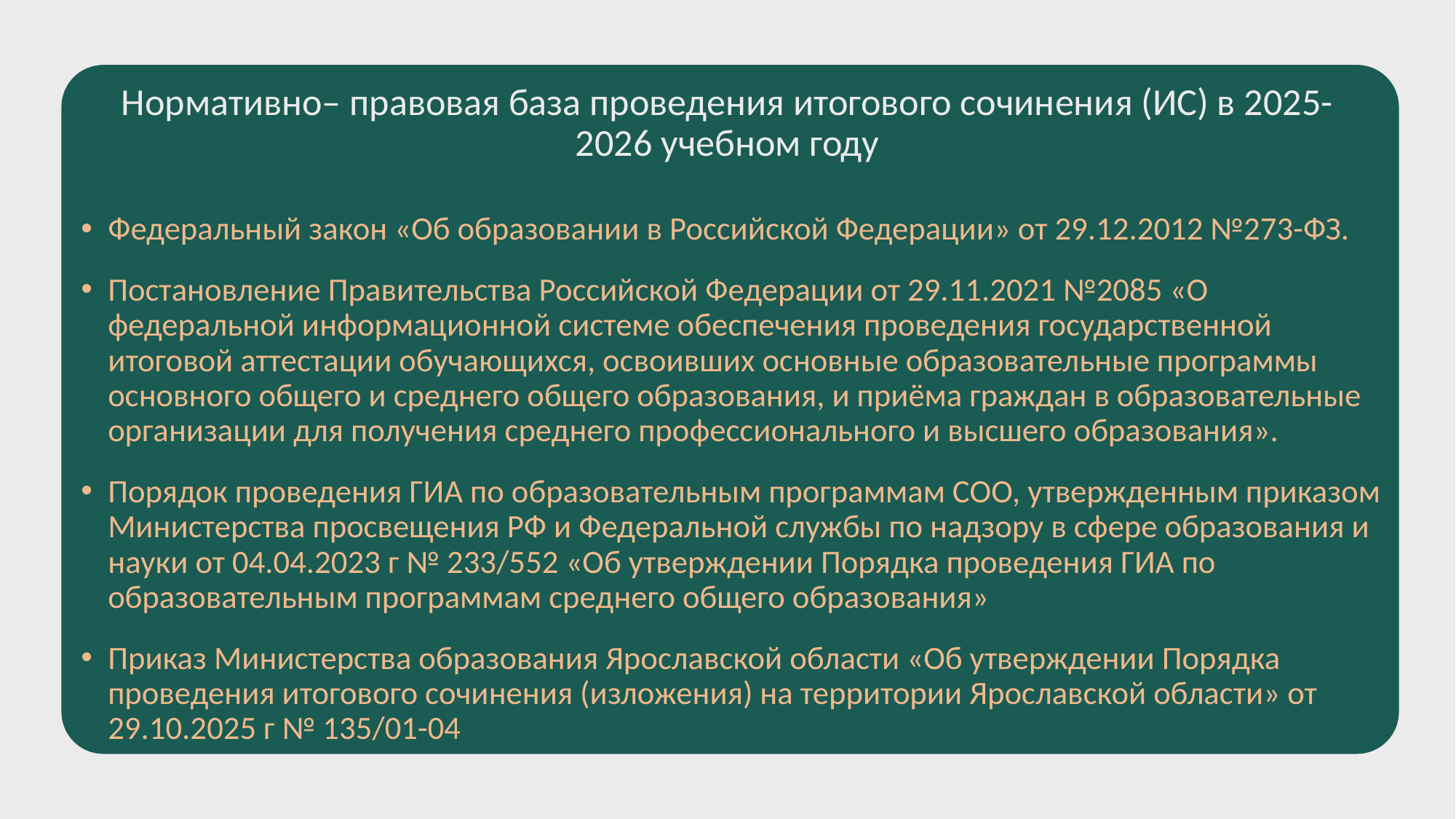

# Нормативно– правовая база проведения итогового сочинения (ИС) в 2025-2026 учебном году
Федеральный закон «Об образовании в Российской Федерации» от 29.12.2012 №273-ФЗ.
Постановление Правительства Российской Федерации от 29.11.2021 №2085 «О федеральной информационной системе обеспечения проведения государственной итоговой аттестации обучающихся, освоивших основные образовательные программы основного общего и среднего общего образования, и приёма граждан в образовательные организации для получения среднего профессионального и высшего образования».
Порядок проведения ГИА по образовательным программам СОО, утвержденным приказом Министерства просвещения РФ и Федеральной службы по надзору в сфере образования и науки от 04.04.2023 г № 233/552 «Об утверждении Порядка проведения ГИА по образовательным программам среднего общего образования»
Приказ Министерства образования Ярославской области «Об утверждении Порядка проведения итогового сочинения (изложения) на территории Ярославской области» от 29.10.2025 г № 135/01-04